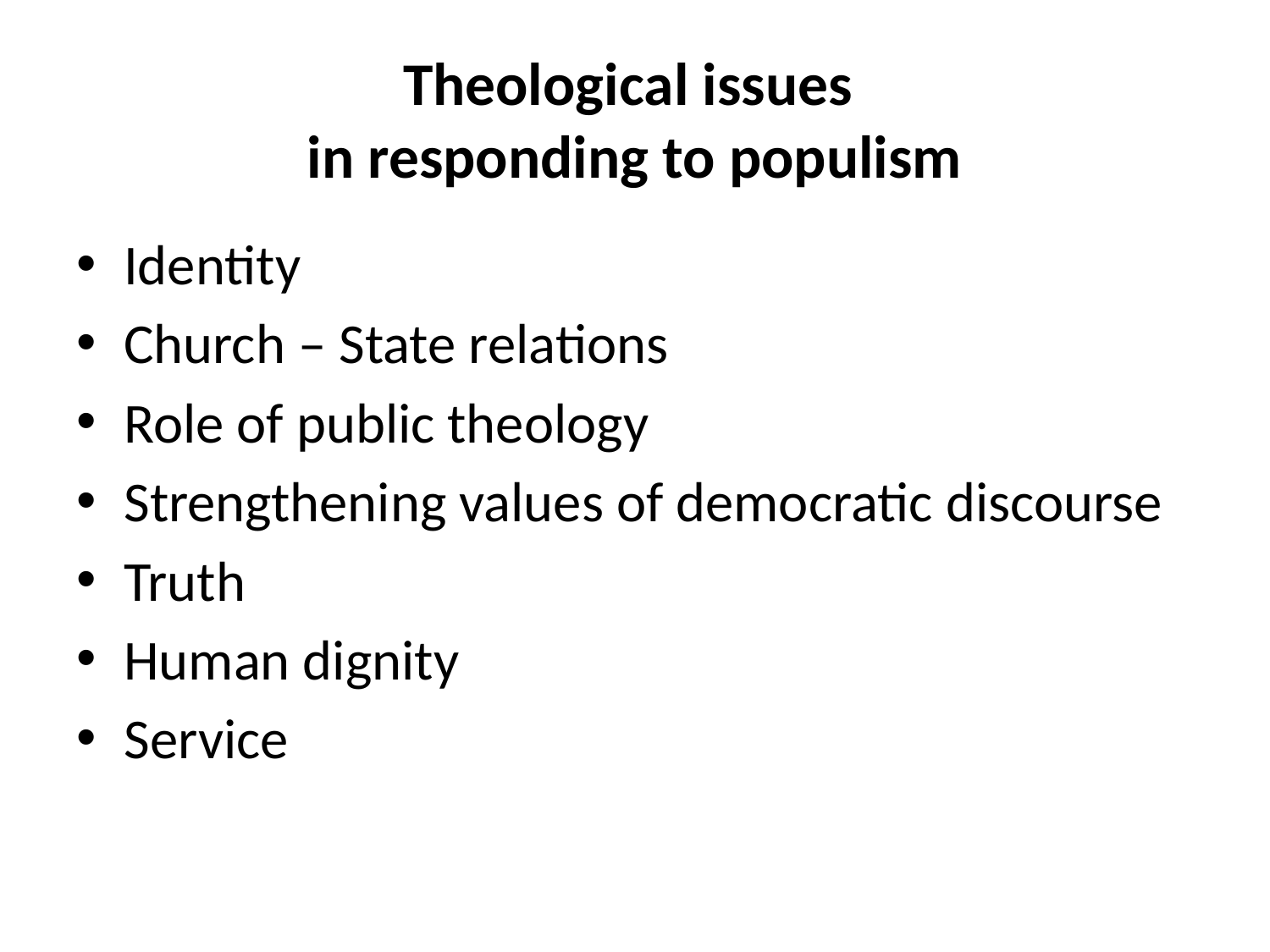

# Theological issues in responding to populism
Identity
Church – State relations
Role of public theology
Strengthening values of democratic discourse
Truth
Human dignity
Service